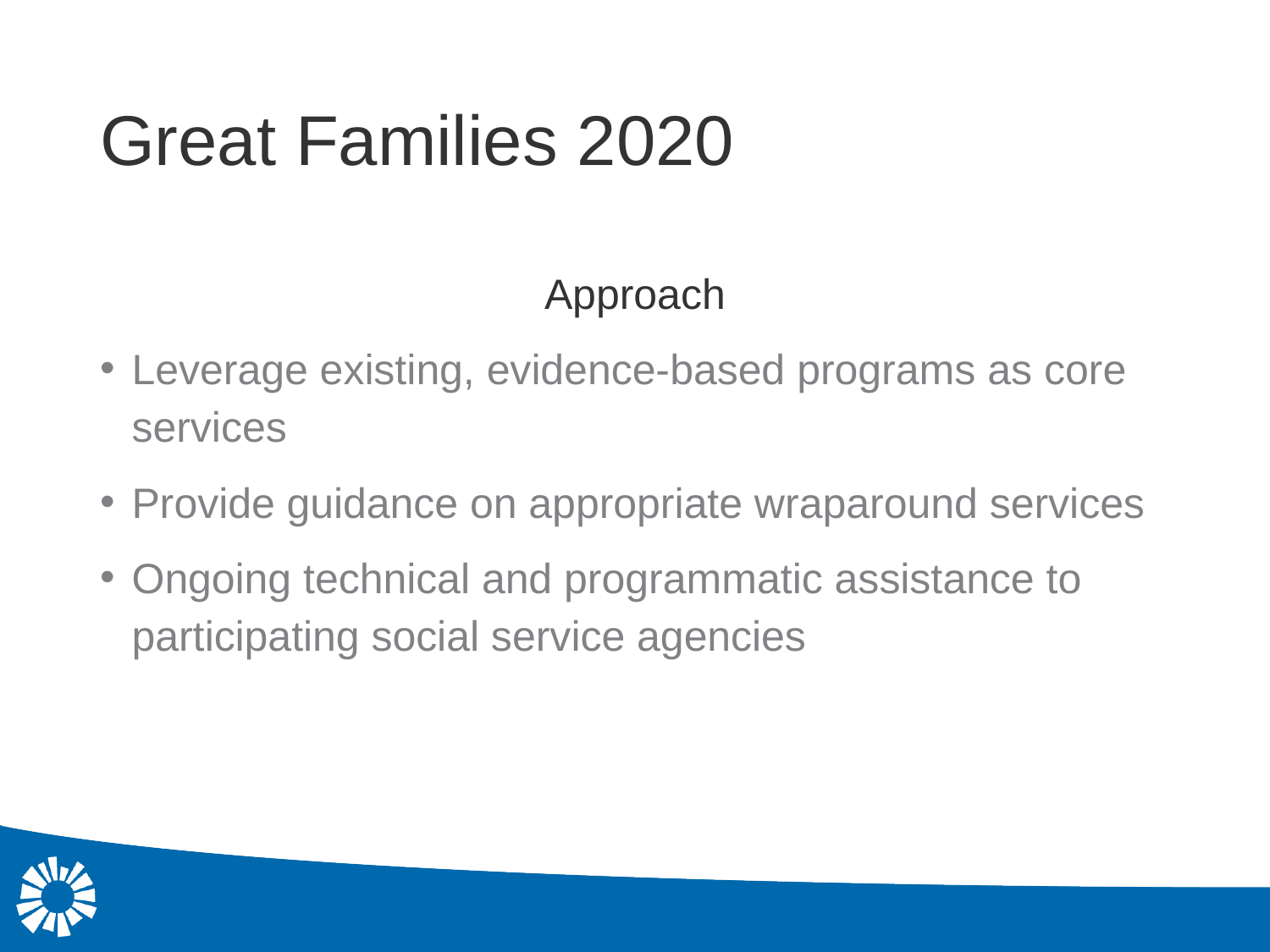

# Great Families 2020
Approach
Leverage existing, evidence-based programs as core services
Provide guidance on appropriate wraparound services
Ongoing technical and programmatic assistance to participating social service agencies